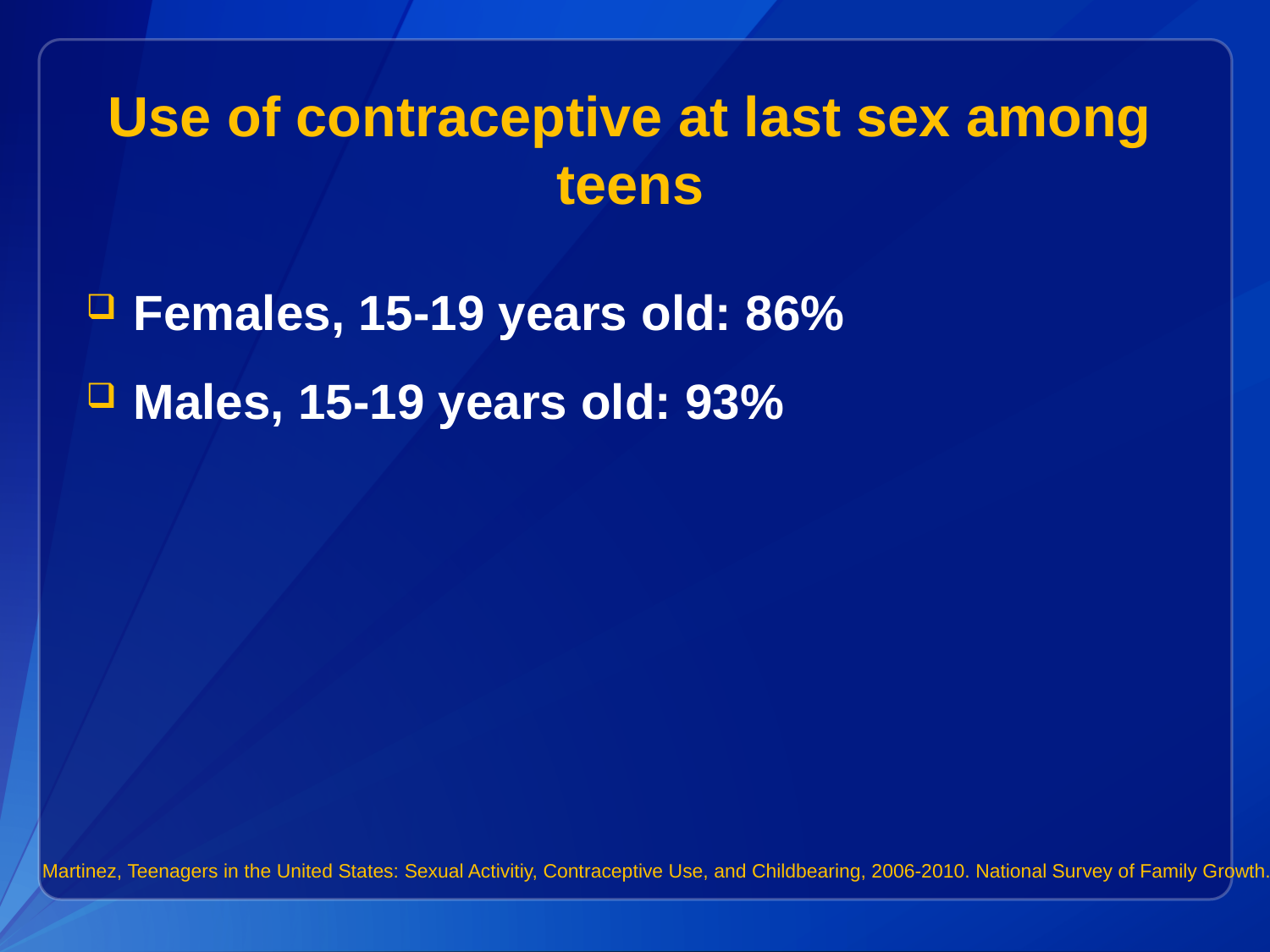

# Use of contraceptive at last sex among teens
Females, 15-19 years old: 86%

Males, 15-19 years old: 93%
Martinez, Teenagers in the United States: Sexual Activitiy, Contraceptive Use, and Childbearing, 2006-2010. National Survey of Family Growth.